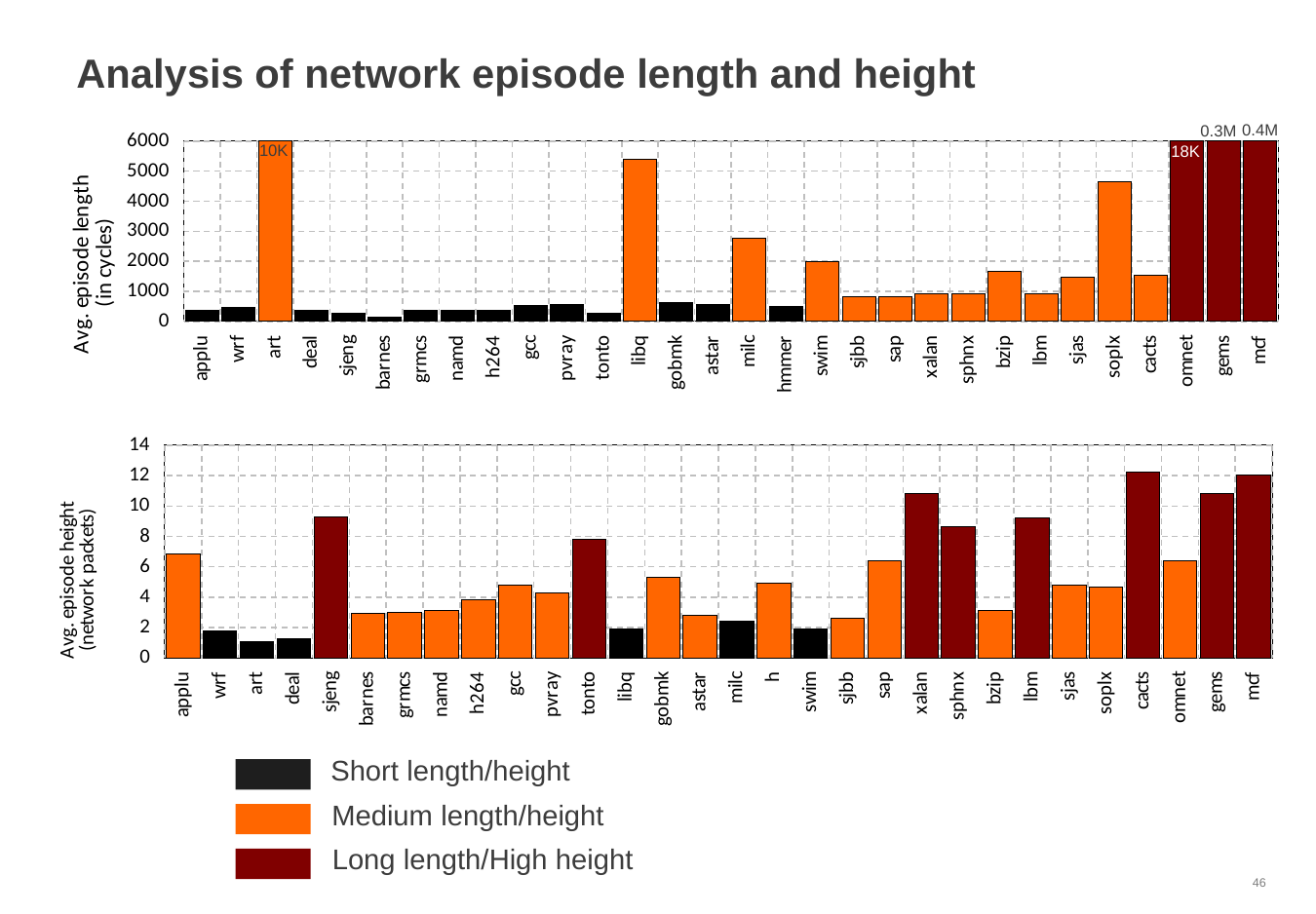

# Analysis of network episode length and height
0.4M
0.3M

### Chart

| Category | Avg. Episode Length |
|---|---|
| applu | 374.3953715450986 |
| wrf | 463.4529195160439 |
| art | 11776.33519036574 |
| deal | 359.4547233266027 |
| sjeng | 261.6161491275635 |
| barnes | 150.453791736575 |
| grmcs | 364.236018520763 |
| namd | 353.4330310181086 |
| h264 | 366.8438378839868 |
| gcc | 524.8792025534176 |
| pvray | 551.8800201153074 |
| tonto | 263.6628995554363 |
| libq | 5378.354510800508 |
| gobmk | 613.879753370858 |
| astar | 564.3670759218904 |
| milc | 2755.201955439649 |
| hmmer | 500.7454869623357 |
| swim | 1973.5588165221 |
| sjbb | 807.179700292907 |
| sap | 809.331741403748 |
| xalan | 903.7175284909388 |
| sphnx | 914.687690478332 |
| bzip | 1675.918898619341 |
| lbm | 929.32591277266 |
| sjas | 1460.756762217168 |
| soplx | 4665.022851819271 |
| cacts | 1522.248243559719 |
| omnet | 18085.91620393741 |
| gems | 336454.9763033177 |
| mcf | 457949.8606512834 |
10K
18K

### Chart

| Category | Avg. Episode Height |
|---|---|
| applu | 6.817047385808756 |
| wrf | 1.78142 |
| art | 1.063599999999999 |
| deal | 1.26862 |
| sjeng | 9.310622959895056 |
| barnes | 2.954790754692284 |
| grmcs | 3.00497427272443 |
| namd | 3.131503279846797 |
| h264 | 3.851136776807768 |
| gcc | 4.826009376458336 |
| pvray | 4.250719573426136 |
| tonto | 7.819793556432612 |
| libq | 1.91698 |
| gobmk | 5.305257352715206 |
| astar | 2.797268111092458 |
| milc | 2.450819999999998 |
| hmmer | 4.922051203233663 |
| swim | 1.928180000000001 |
| sjbb | 2.59829 |
| sap | 6.395284028734188 |
| xalan | 10.82248692819014 |
| sphnx | 8.650751286323237 |
| bzip | 3.11795095740806 |
| lbm | 9.233619447511293 |
| sjas | 4.77594 |
| soplx | 4.663019224706037 |
| cacts | 12.23845694011291 |
| omnet | 6.397982663589679 |
| gems | 10.8347 |
| mcf | 12.03132747305279 |
Short length/height

Medium length/height

Long length/High height

46